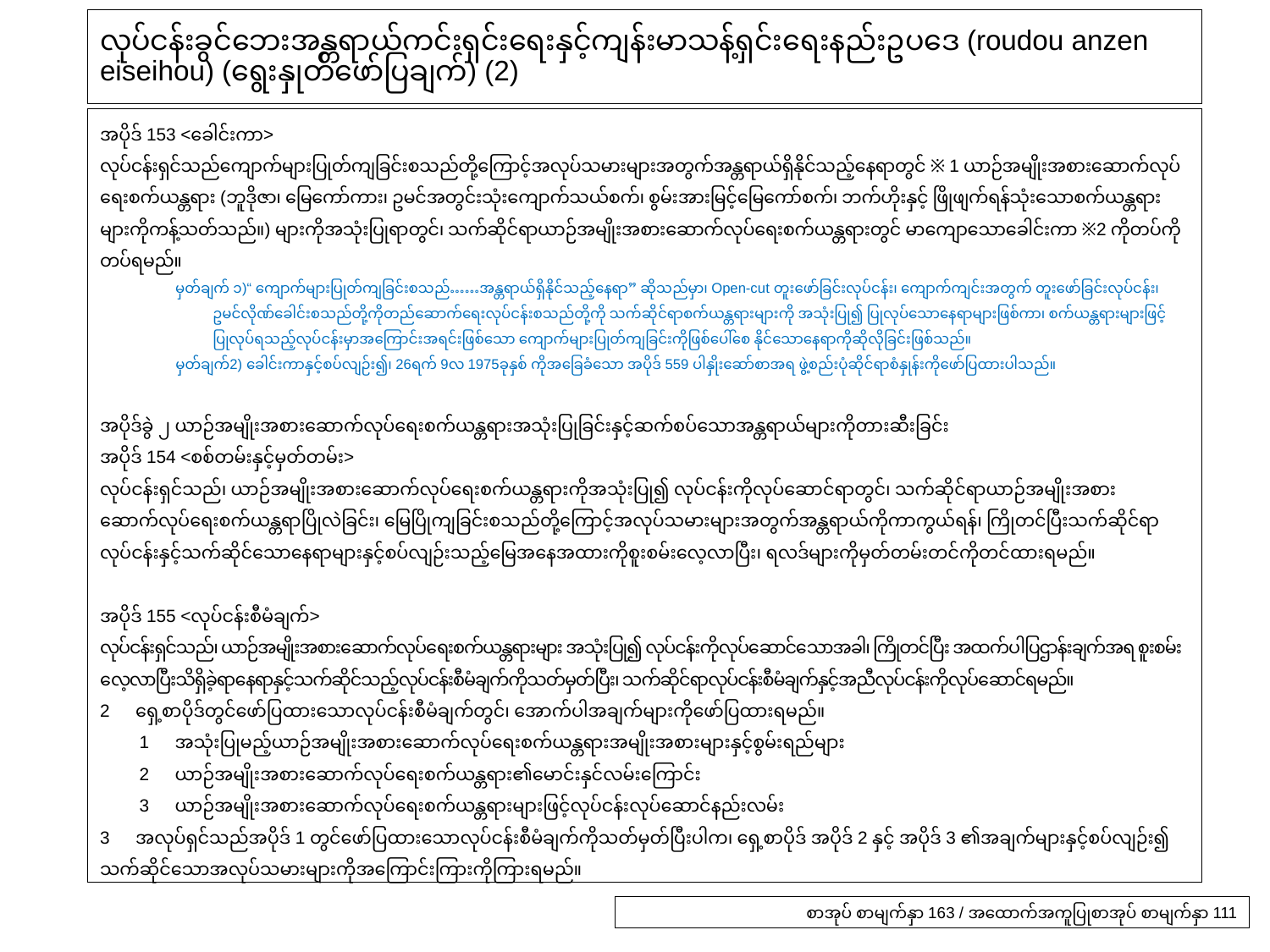

# လုပ်ငန်းခွင်ဘေးအန္တရာယ်ကင်းရှင်းရေးနှင့်ကျန်းမာသန့်ရှင်းရေးနည်းဥပဒေ (roudou anzen eiseihou) (ရွေးနှုတ်ဖော်ပြချက်) (2)
အပိုဒ် 153 <ခေါင်းကာ>
လုပ်ငန်းရှင်သည်ကျောက်များပြုတ်ကျခြင်းစသည်တို့ကြောင့်အလုပ်သမားများအတွက်အန္တရာယ်ရှိနိုင်သည့်နေရာတွင် ※ 1 ယာဉ်အမျိုးအစားဆောက်လုပ်ရေးစက်ယန္တရား (ဘူဒိုဇာ၊ မြေကော်ကား၊ ဥမင်အတွင်းသုံးကျောက်သယ်စက်၊ စွမ်းအားမြင့်မြေကော်စက်၊ ဘက်ဟိုးနှင့် ဖြိုဖျက်ရန်သုံးသောစက်ယန္တရားများကိုကန့်သတ်သည်။) များကိုအသုံးပြုရာတွင်၊ သက်ဆိုင်ရာယာဉ်အမျိုးအစားဆောက်လုပ်ရေးစက်ယန္တရားတွင် မာကျောသောခေါင်းကာ ※2 ကိုတပ်ကိုတပ်ရမည်။
မှတ်ချက် ၁)“ ကျောက်များပြုတ်ကျခြင်းစသည်……အန္တရာယ်ရှိနိုင်သည့်နေရာ” ဆိုသည်မှာ၊ Open-cut တူးဖော်ခြင်းလုပ်ငန်း၊ ကျောက်ကျင်းအတွက် တူးဖော်ခြင်းလုပ်ငန်း၊ ဥမင်လိုဏ်ခေါင်းစသည်တို့ကိုတည်ဆောက်ရေးလုပ်ငန်းစသည်တို့ကို သက်ဆိုင်ရာစက်ယန္တရားများကို အသုံးပြု၍ ပြုလုပ်သောနေရာများဖြစ်ကာ၊ စက်ယန္တရားများဖြင့်ပြုလုပ်ရသည့်လုပ်ငန်းမှာအကြောင်းအရင်းဖြစ်သော ကျောက်များပြုတ်ကျခြင်းကိုဖြစ်ပေါ်စေ နိုင်သောနေရာကိုဆိုလိုခြင်းဖြစ်သည်။
မှတ်ချက်2) ခေါင်းကာနှင့်စပ်လျဉ်း၍၊ 26ရက် 9လ 1975ခုနှစ် ကိုအခြေခံသော အပိုဒ် 559 ပါနှိုးဆော်စာအရ ဖွဲ့စည်းပုံဆိုင်ရာစံနှုန်းကိုဖော်ပြထားပါသည်။

အပိုဒ်ခွဲ ၂ ယာဉ်အမျိုးအစားဆောက်လုပ်ရေးစက်ယန္တရားအသုံးပြုခြင်းနှင့်ဆက်စပ်သောအန္တရာယ်များကိုတားဆီးခြင်း
အပိုဒ် 154 <စစ်တမ်းနှင့်မှတ်တမ်း>
လုပ်ငန်းရှင်သည်၊ ယာဉ်အမျိုးအစားဆောက်လုပ်ရေးစက်ယန္တရားကိုအသုံးပြု၍ လုပ်ငန်းကိုလုပ်ဆောင်ရာတွင်၊ သက်ဆိုင်ရာယာဉ်အမျိုးအစား ဆောက်လုပ်ရေးစက်ယန္တရာပြိုလဲခြင်း၊ မြေပြိုကျခြင်းစသည်တို့ကြောင့်အလုပ်သမားများအတွက်အန္တရာယ်ကိုကာကွယ်ရန်၊ ကြိုတင်ပြီးသက်ဆိုင်ရာ လုပ်ငန်းနှင့်သက်ဆိုင်သောနေရာများနှင့်စပ်လျဉ်းသည့်မြေအနေအထားကိုစူးစမ်းလေ့လာပြီး၊ ရလဒ်များကိုမှတ်တမ်းတင်ကိုတင်ထားရမည်။

အပိုဒ် 155 <လုပ်ငန်းစီမံချက်>
လုပ်ငန်းရှင်သည်၊ ယာဉ်အမျိုးအစားဆောက်လုပ်ရေးစက်ယန္တရားများ အသုံးပြု၍ လုပ်ငန်းကိုလုပ်ဆောင်သောအခါ၊ ကြိုတင်ပြီး အထက်ပါပြဌာန်းချက်အရ စူးစမ်းလေ့လာပြီးသိရှိခဲ့ရာနေရာနှင့်သက်ဆိုင်သည့်လုပ်ငန်းစီမံချက်ကိုသတ်မှတ်ပြီး၊ သက်ဆိုင်ရာလုပ်ငန်းစီမံချက်နှင့်အညီလုပ်ငန်းကိုလုပ်ဆောင်ရမည်။
2　ရှေ့စာပိုဒ်တွင်ဖော်ပြထားသောလုပ်ငန်းစီမံချက်တွင်၊ အောက်ပါအချက်များကိုဖော်ပြထားရမည်။
　　1　အသုံးပြုမည့်ယာဉ်အမျိုးအစားဆောက်လုပ်ရေးစက်ယန္တရားအမျိုးအစားများနှင့်စွမ်းရည်များ
　　2　ယာဉ်အမျိုးအစားဆောက်လုပ်ရေးစက်ယန္တရား၏မောင်းနှင်လမ်းကြောင်း
　　3　ယာဉ်အမျိုးအစားဆောက်လုပ်ရေးစက်ယန္တရားများဖြင့်လုပ်ငန်းလုပ်ဆောင်နည်းလမ်း
3　အလုပ်ရှင်သည်အပိုဒ် 1 တွင်ဖော်ပြထားသောလုပ်ငန်းစီမံချက်ကိုသတ်မှတ်ပြီးပါက၊ ရှေ့စာပိုဒ် အပိုဒ် 2 နှင့် အပိုဒ် 3 ၏အချက်များနှင့်စပ်လျဉ်း၍ သက်ဆိုင်သောအလုပ်သမားများကိုအကြောင်းကြားကိုကြားရမည်။
စာအုပ် စာမျက်နှာ 163 / အထောက်အကူပြုစာအုပ် စာမျက်နှာ 111